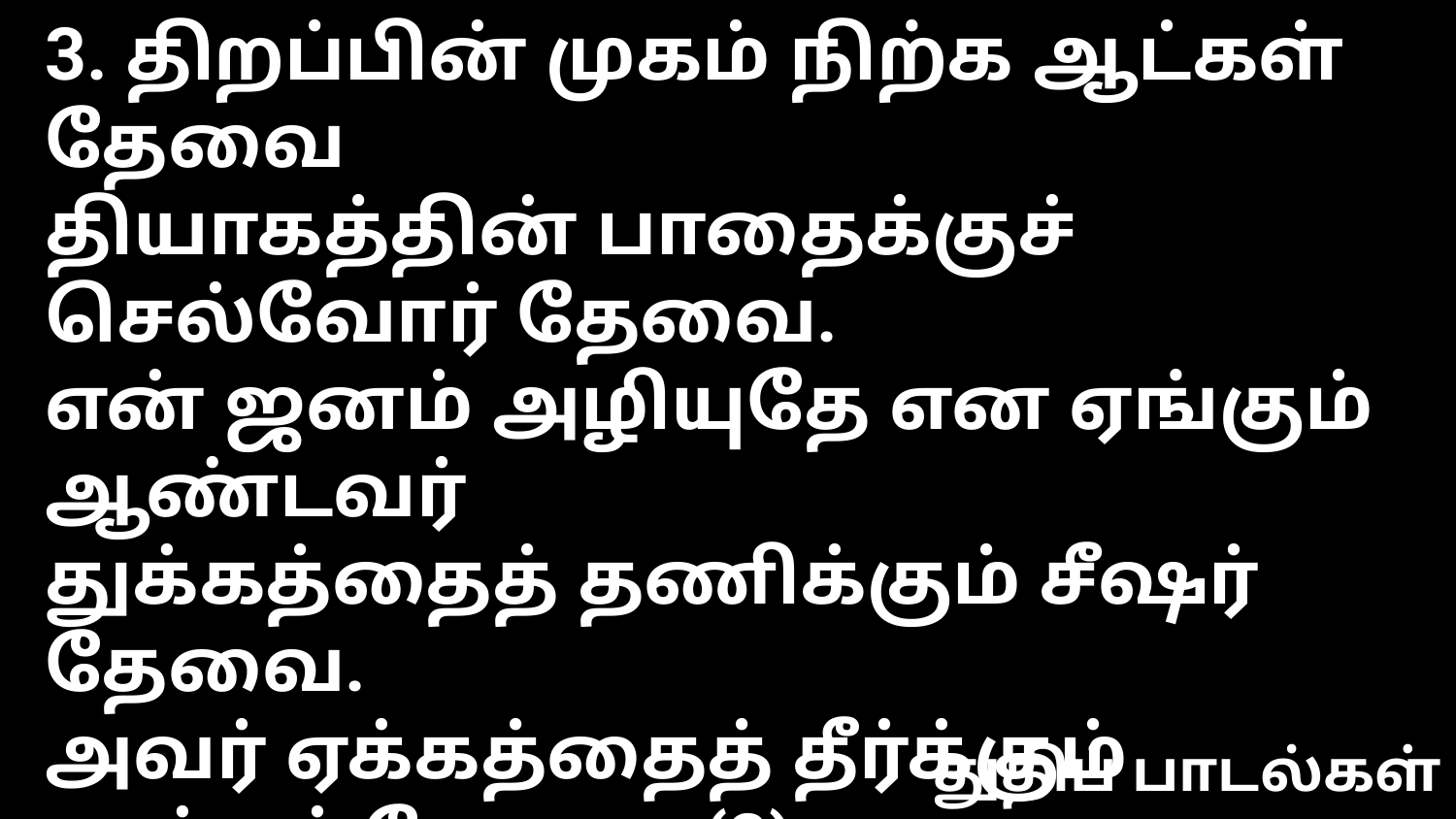

3. திறப்பின் முகம் நிற்க ஆட்கள் தேவை
தியாகத்தின் பாதைக்குச் செல்வோர் தேவை.
என் ஜனம் அழியுதே என ஏங்கும் ஆண்டவர்
துக்கத்தைத் தணிக்கும் சீஷர் தேவை.
அவர் ஏக்கத்தைத் தீர்க்கும் அன்பர் தேவை. (2)

துதிப் பாடல்கள்